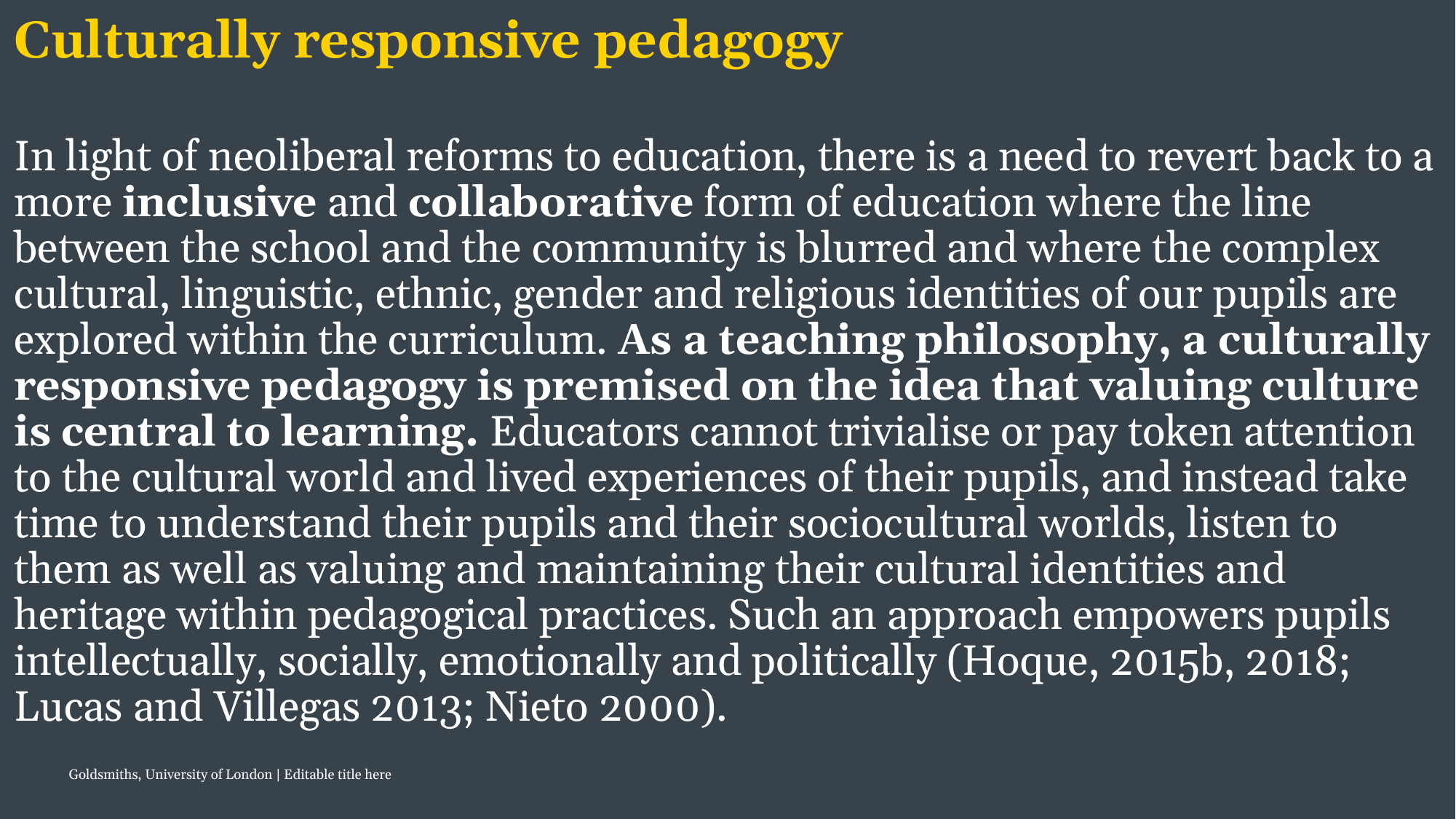

# Culturally responsive pedagogy
In light of neoliberal reforms to education, there is a need to revert back to a more inclusive and collaborative form of education where the line between the school and the community is blurred and where the complex cultural, linguistic, ethnic, gender and religious identities of our pupils are explored within the curriculum. As a teaching philosophy, a culturally responsive pedagogy is premised on the idea that valuing culture is central to learning. Educators cannot trivialise or pay token attention to the cultural world and lived experiences of their pupils, and instead take time to understand their pupils and their sociocultural worlds, listen to them as well as valuing and maintaining their cultural identities and heritage within pedagogical practices. Such an approach empowers pupils intellectually, socially, emotionally and politically (Hoque, 2015b, 2018; Lucas and Villegas 2013; Nieto 2000).
Goldsmiths, University of London | Editable title here